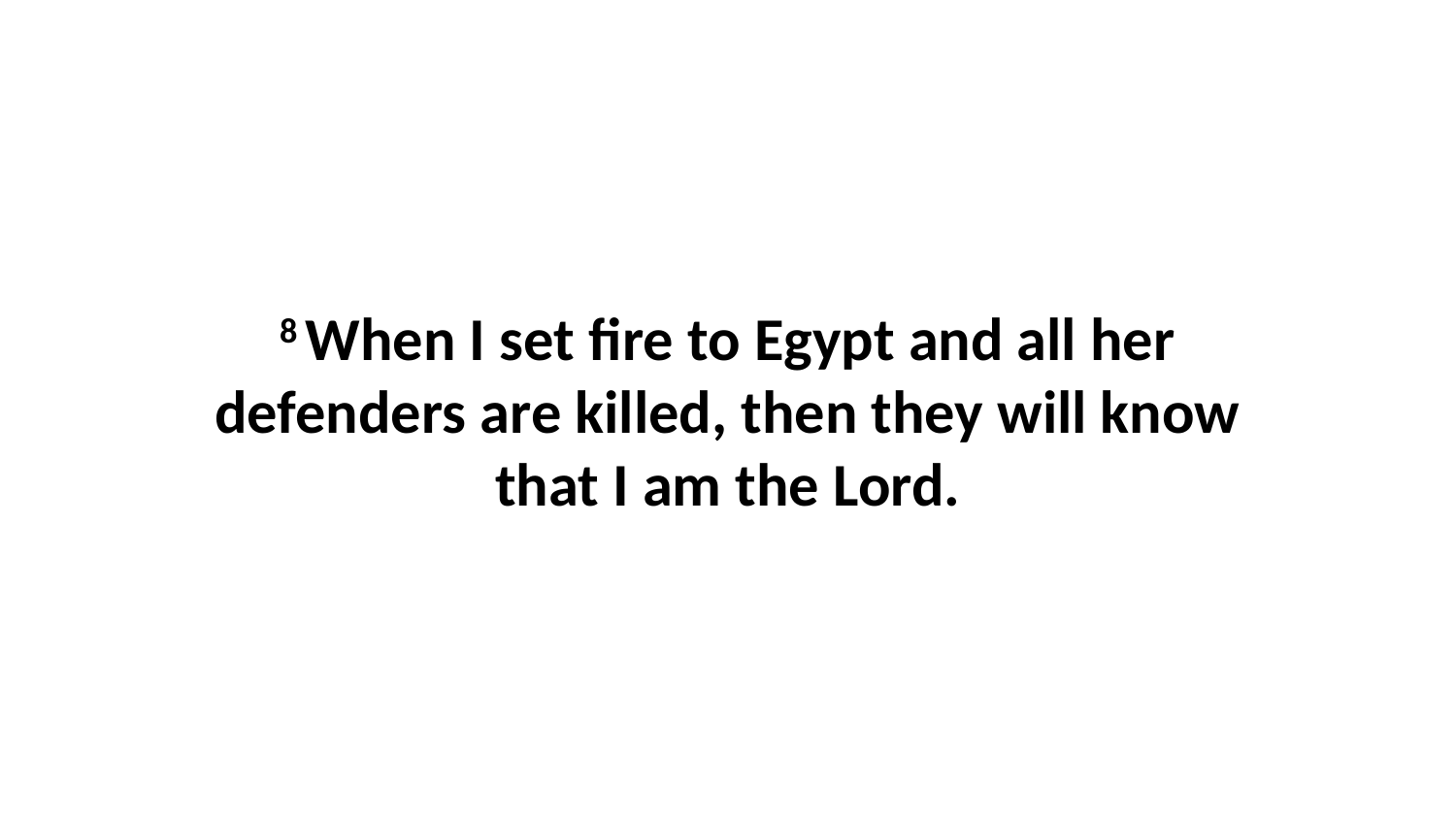

8 When I set fire to Egypt and all her defenders are killed, then they will know that I am the Lord.